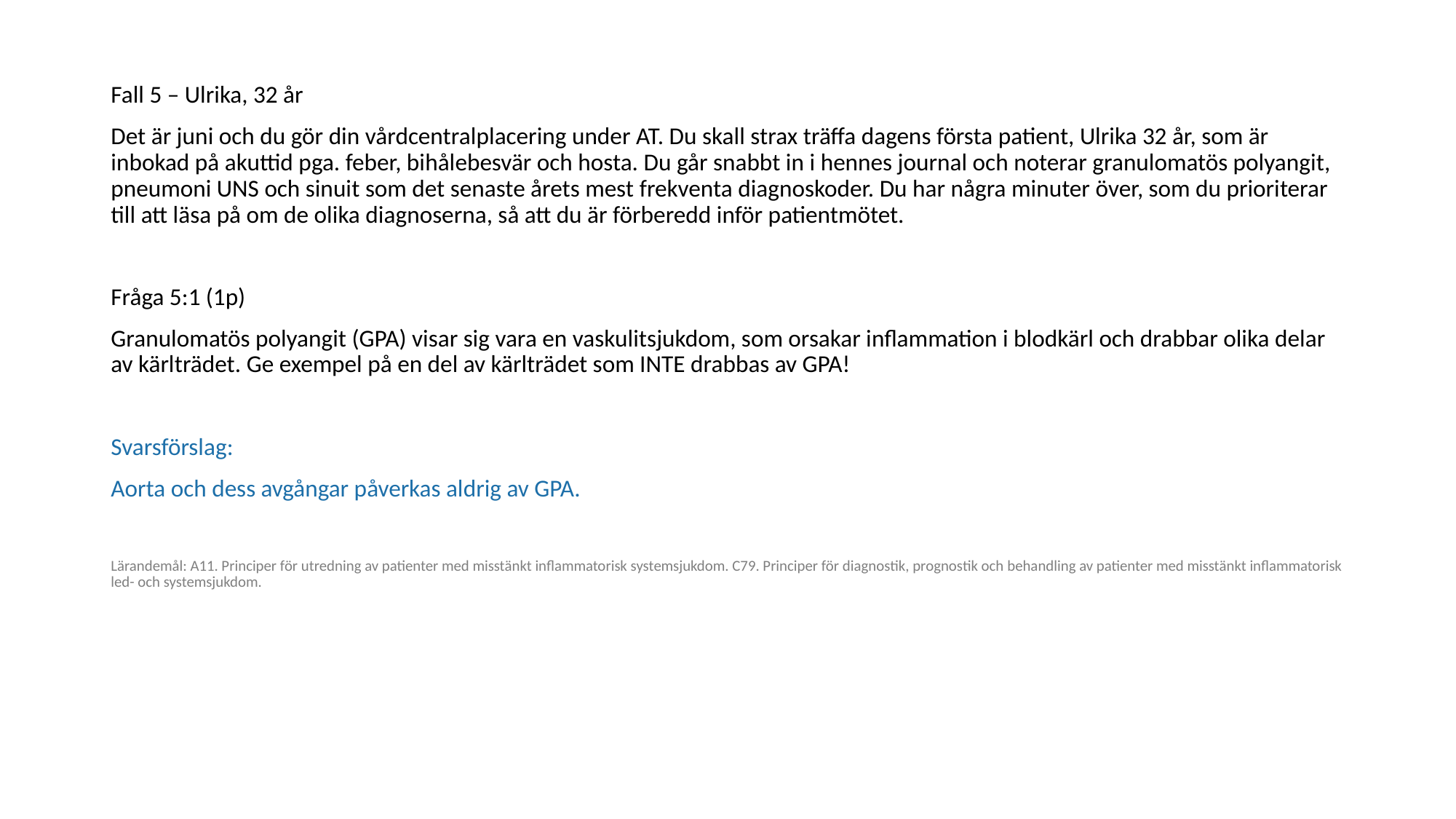

Fall 5 – Ulrika, 32 år
Det är juni och du gör din vårdcentralplacering under AT. Du skall strax träffa dagens första patient, Ulrika 32 år, som är inbokad på akuttid pga. feber, bihålebesvär och hosta. Du går snabbt in i hennes journal och noterar granulomatös polyangit, pneumoni UNS och sinuit som det senaste årets mest frekventa diagnoskoder. Du har några minuter över, som du prioriterar till att läsa på om de olika diagnoserna, så att du är förberedd inför patientmötet.

Fråga 5:1 (1p)
Granulomatös polyangit (GPA) visar sig vara en vaskulitsjukdom, som orsakar inflammation i blodkärl och drabbar olika delar av kärlträdet. Ge exempel på en del av kärlträdet som INTE drabbas av GPA!

Svarsförslag:
Aorta och dess avgångar påverkas aldrig av GPA.

Lärandemål: A11. Principer för utredning av patienter med misstänkt inflammatorisk systemsjukdom. C79. Principer för diagnostik, prognostik och behandling av patienter med misstänkt inflammatorisk led- och systemsjukdom.